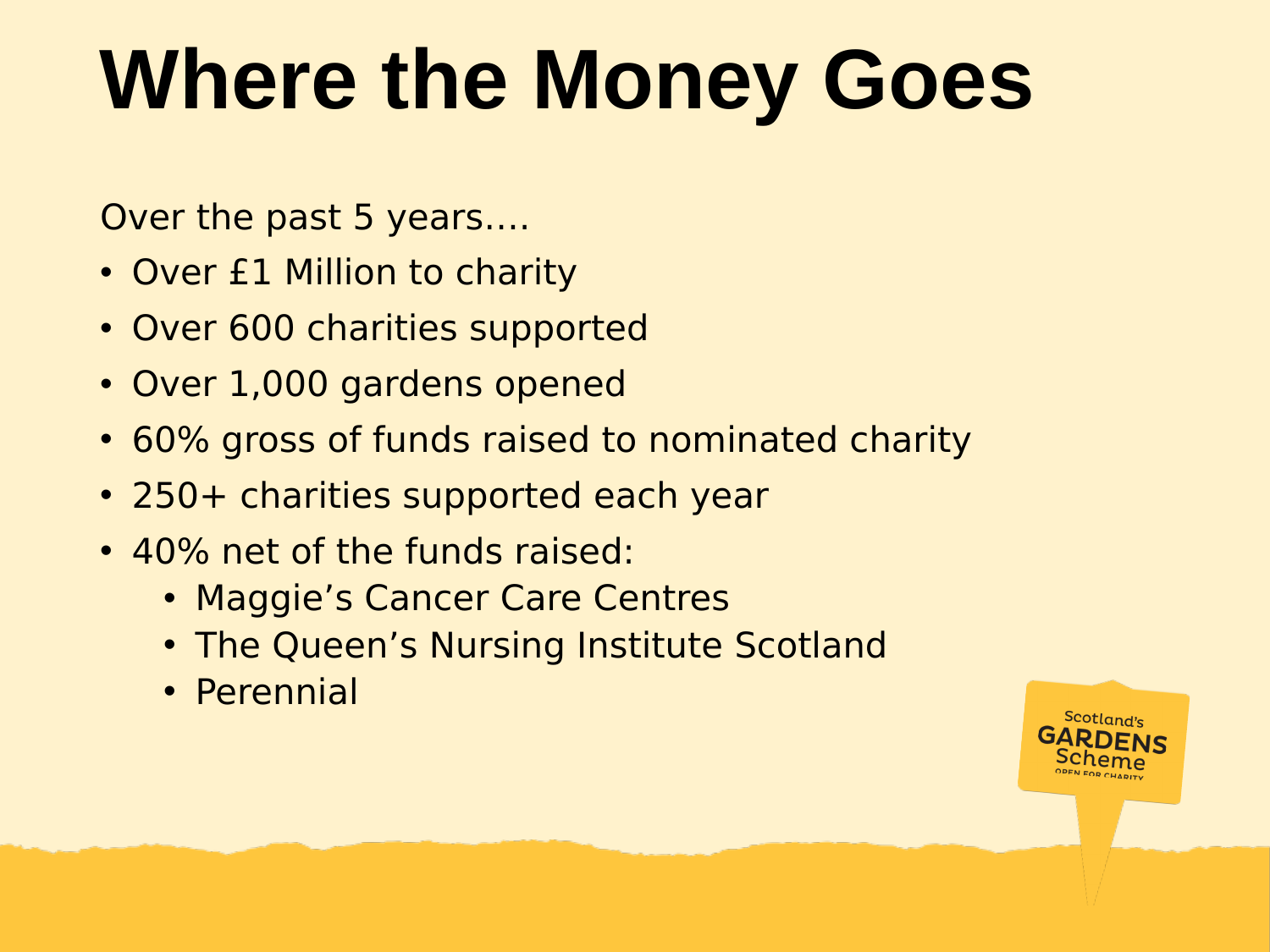

# Where the Money Goes
Over the past 5 years….
Over £1 Million to charity
Over 600 charities supported
Over 1,000 gardens opened
60% gross of funds raised to nominated charity
250+ charities supported each year
40% net of the funds raised:
Maggie’s Cancer Care Centres
The Queen’s Nursing Institute Scotland
Perennial